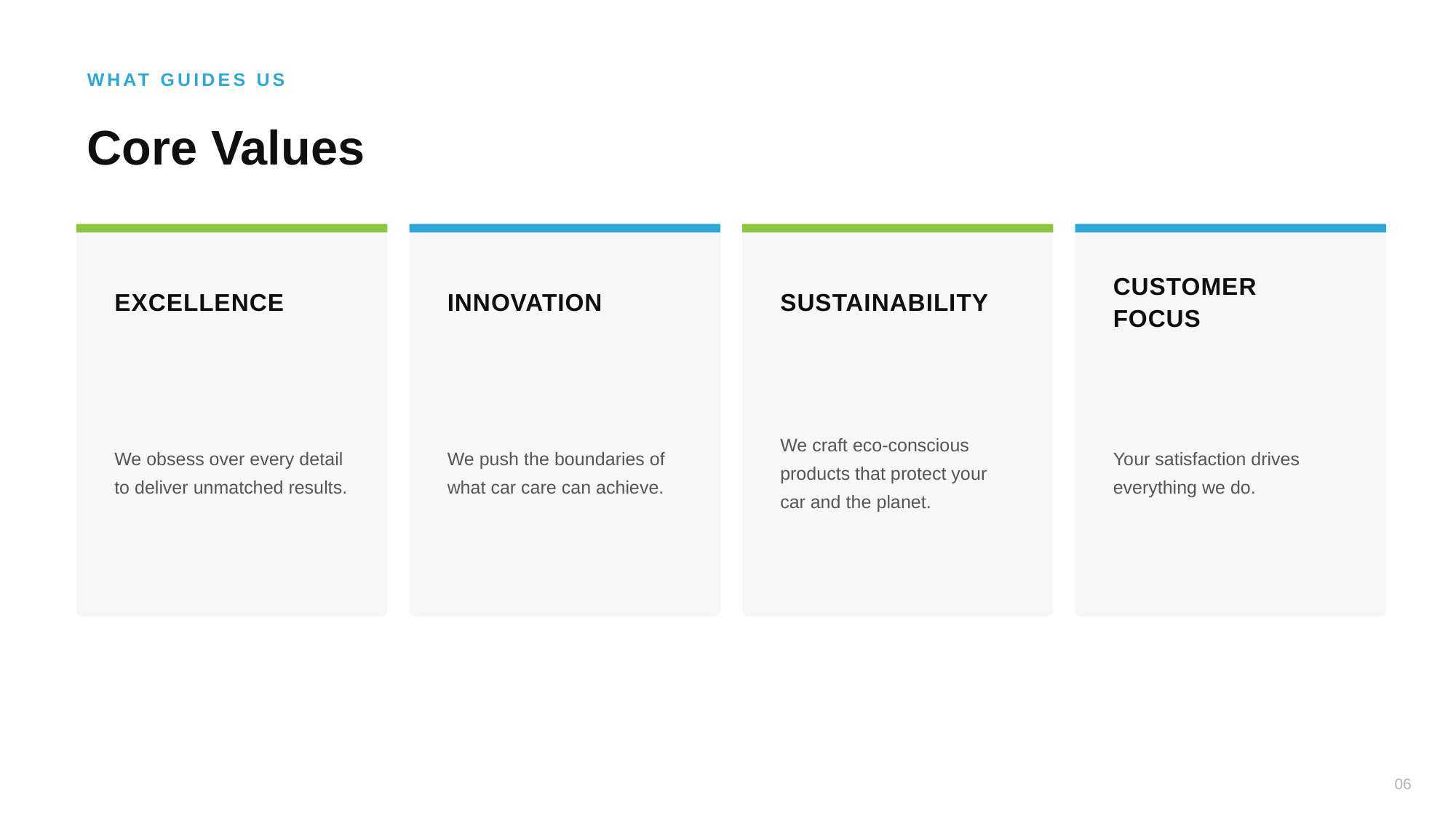

WHAT GUIDES US
Core Values

EXCELLENCE
INNOVATION
SUSTAINABILITY
CUSTOMER FOCUS
We obsess over every detail to deliver unmatched results.
We push the boundaries of what car care can achieve.
We craft eco-conscious products that protect your car and the planet.
Your satisfaction drives everything we do.
06